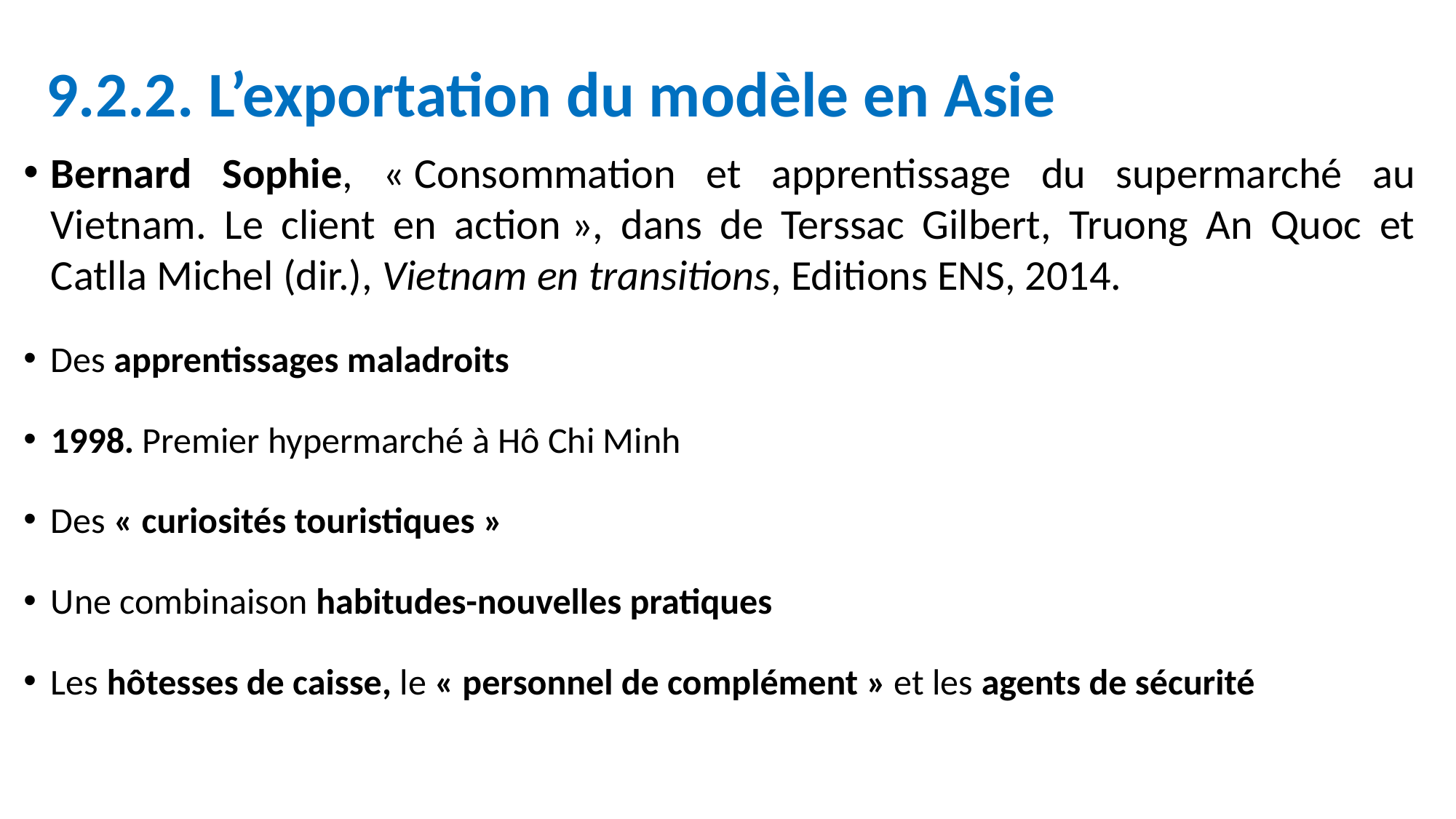

# 9.2.2. L’exportation du modèle en Asie
Bernard Sophie, « Consommation et apprentissage du supermarché au Vietnam. Le client en action », dans de Terssac Gilbert, Truong An Quoc et Catlla Michel (dir.), Vietnam en transitions, Editions ENS, 2014.
Des apprentissages maladroits
1998. Premier hypermarché à Hô Chi Minh
Des « curiosités touristiques »
Une combinaison habitudes-nouvelles pratiques
Les hôtesses de caisse, le « personnel de complément » et les agents de sécurité